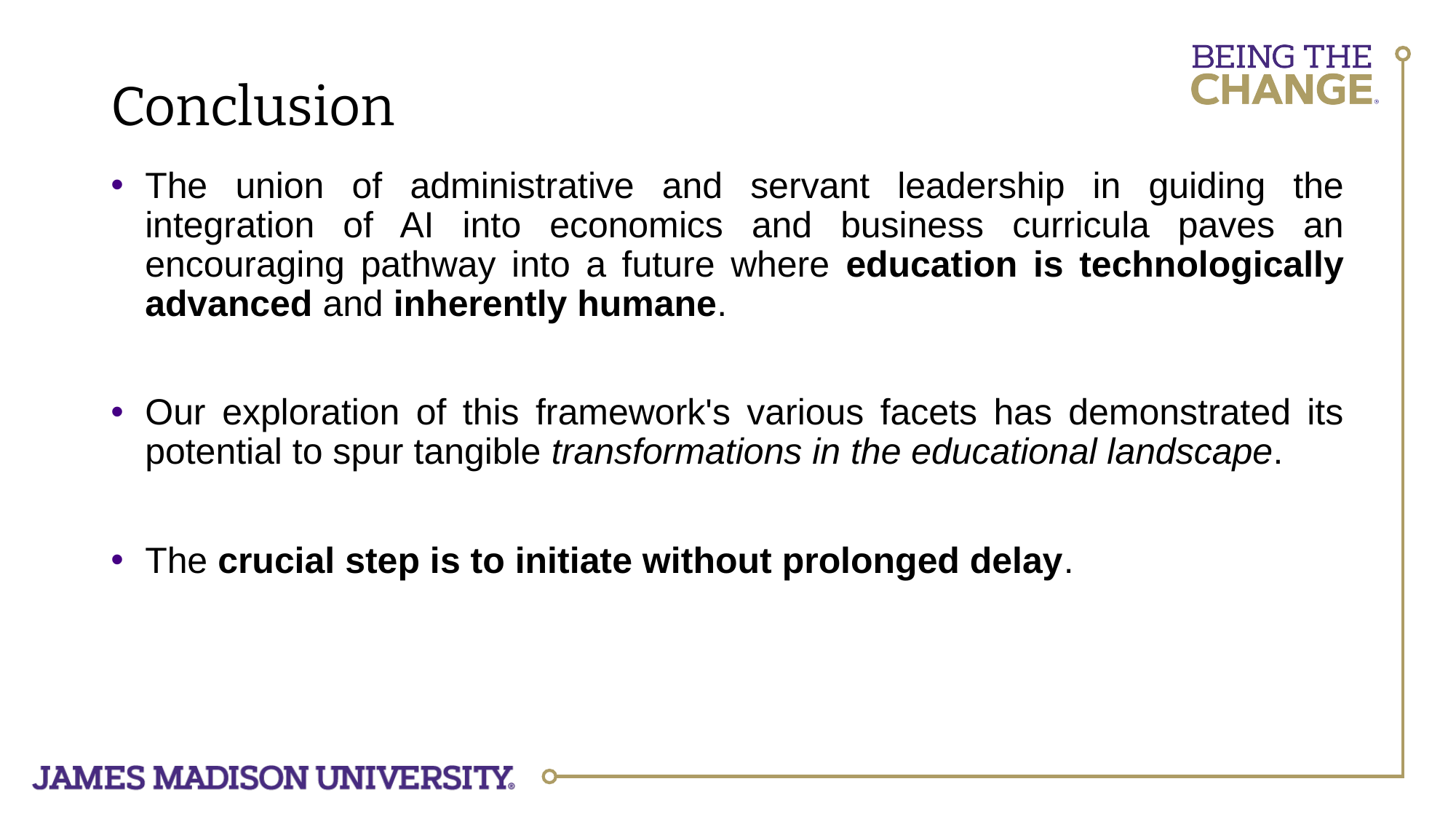

# Conclusion
The union of administrative and servant leadership in guiding the integration of AI into economics and business curricula paves an encouraging pathway into a future where education is technologically advanced and inherently humane.

Our exploration of this framework's various facets has demonstrated its potential to spur tangible transformations in the educational landscape.

The crucial step is to initiate without prolonged delay.